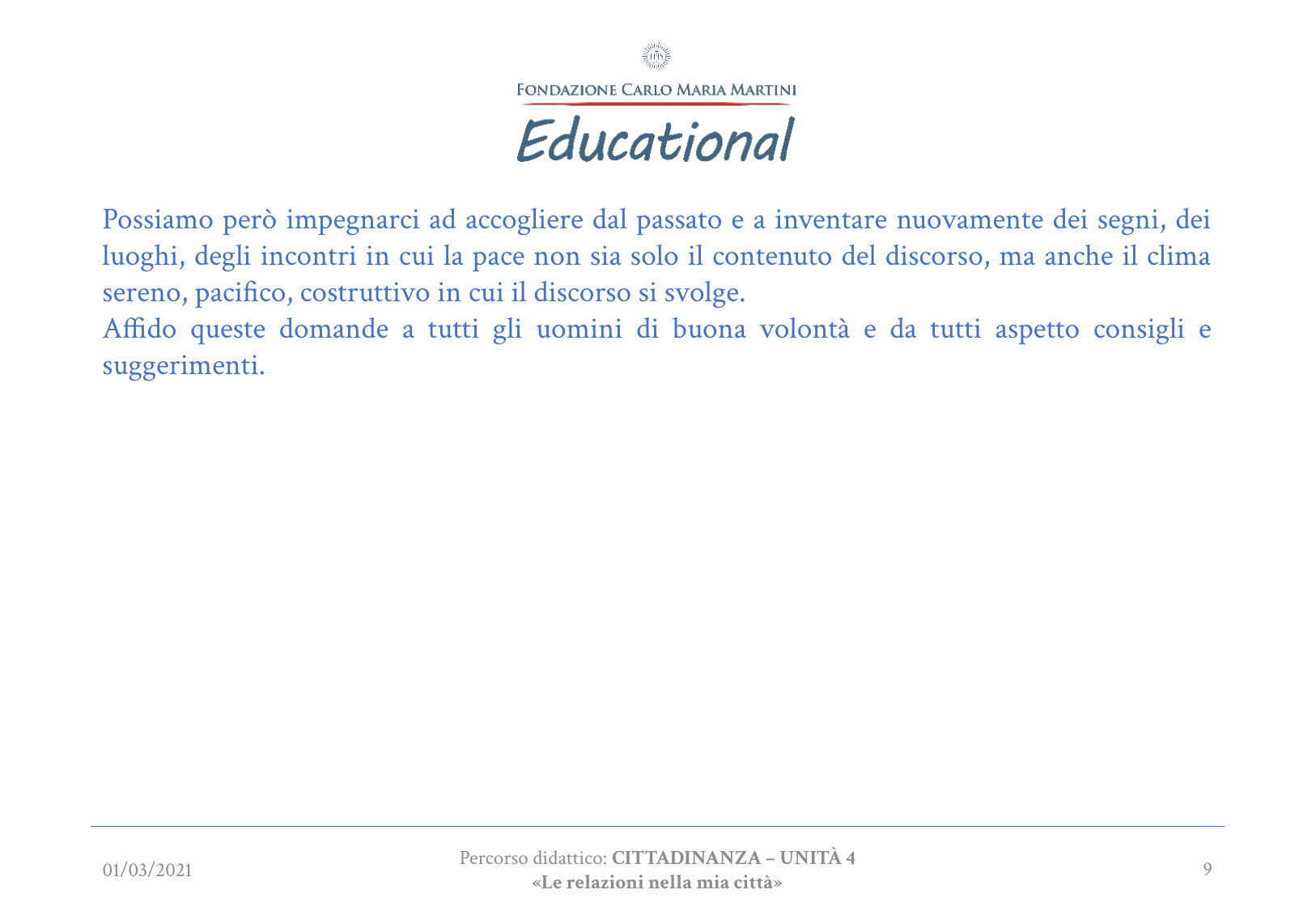

Possiamo però impegnarci ad accogliere dal passato e a inventare nuovamente dei segni, dei luoghi, degli incontri in cui la pace non sia solo il contenuto del discorso, ma anche il clima sereno, pacifico, costruttivo in cui il discorso si svolge.
Affido queste domande a tutti gli uomini di buona volontà e da tutti aspetto consigli e suggerimenti.
01/03/2021
Percorso didattico: CITTADINANZA – unità 4 «Le relazioni nella mia città»
9